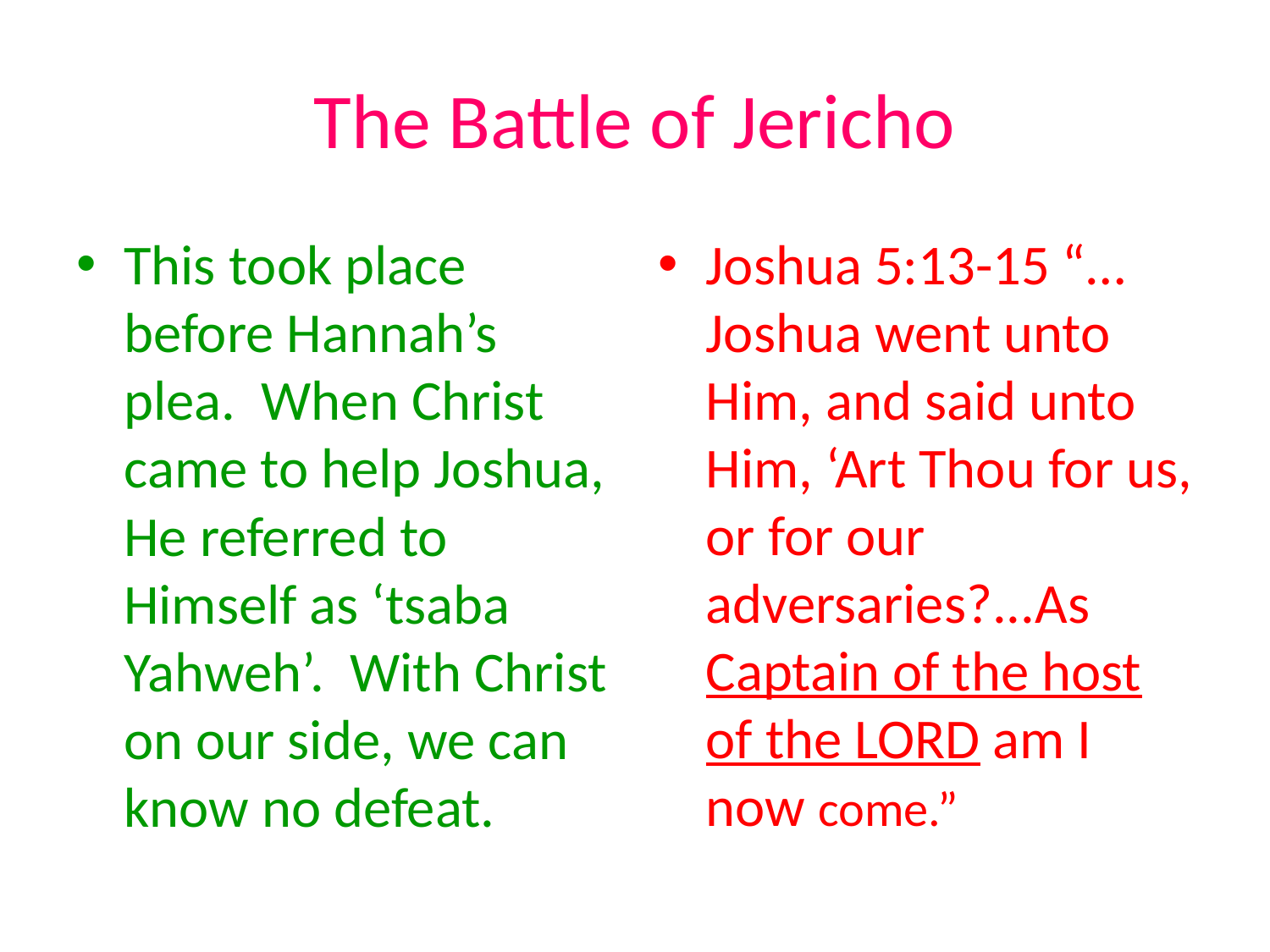

# The Battle of Jericho
This took place before Hannah’s plea.  When Christ came to help Joshua, He referred to Himself as ‘tsaba Yahweh’.  With Christ on our side, we can know no defeat.
Joshua 5:13-15 “…Joshua went unto Him, and said unto Him, ‘Art Thou for us, or for our adversaries?...As Captain of the host of the LORD am I now come.”